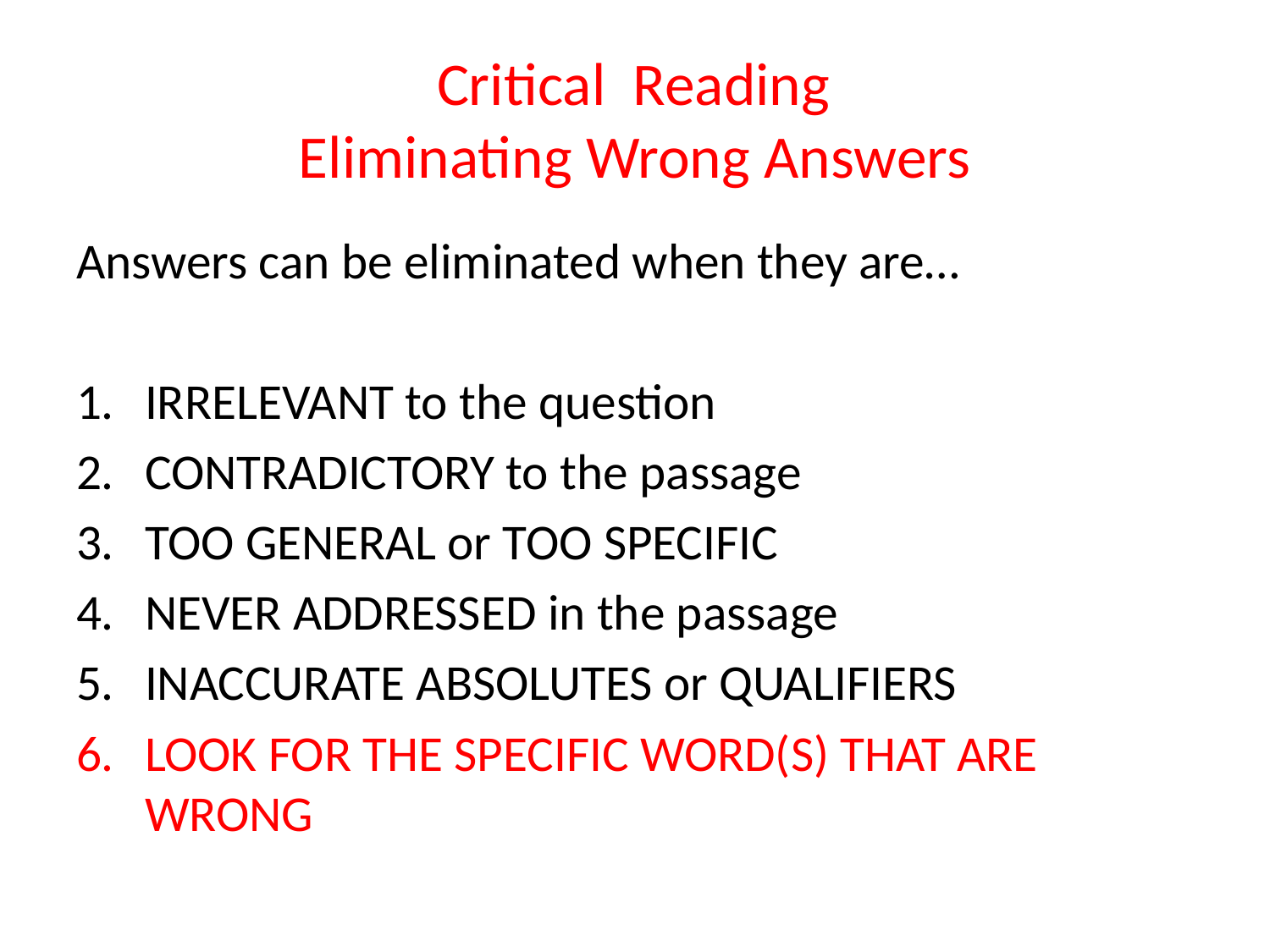

# Critical  Reading Eliminating Wrong Answers
Answers can be eliminated when they are…

IRRELEVANT to the question
CONTRADICTORY to the passage
TOO GENERAL or TOO SPECIFIC
NEVER ADDRESSED in the passage
INACCURATE ABSOLUTES or QUALIFIERS
LOOK FOR THE SPECIFIC WORD(S) THAT ARE WRONG